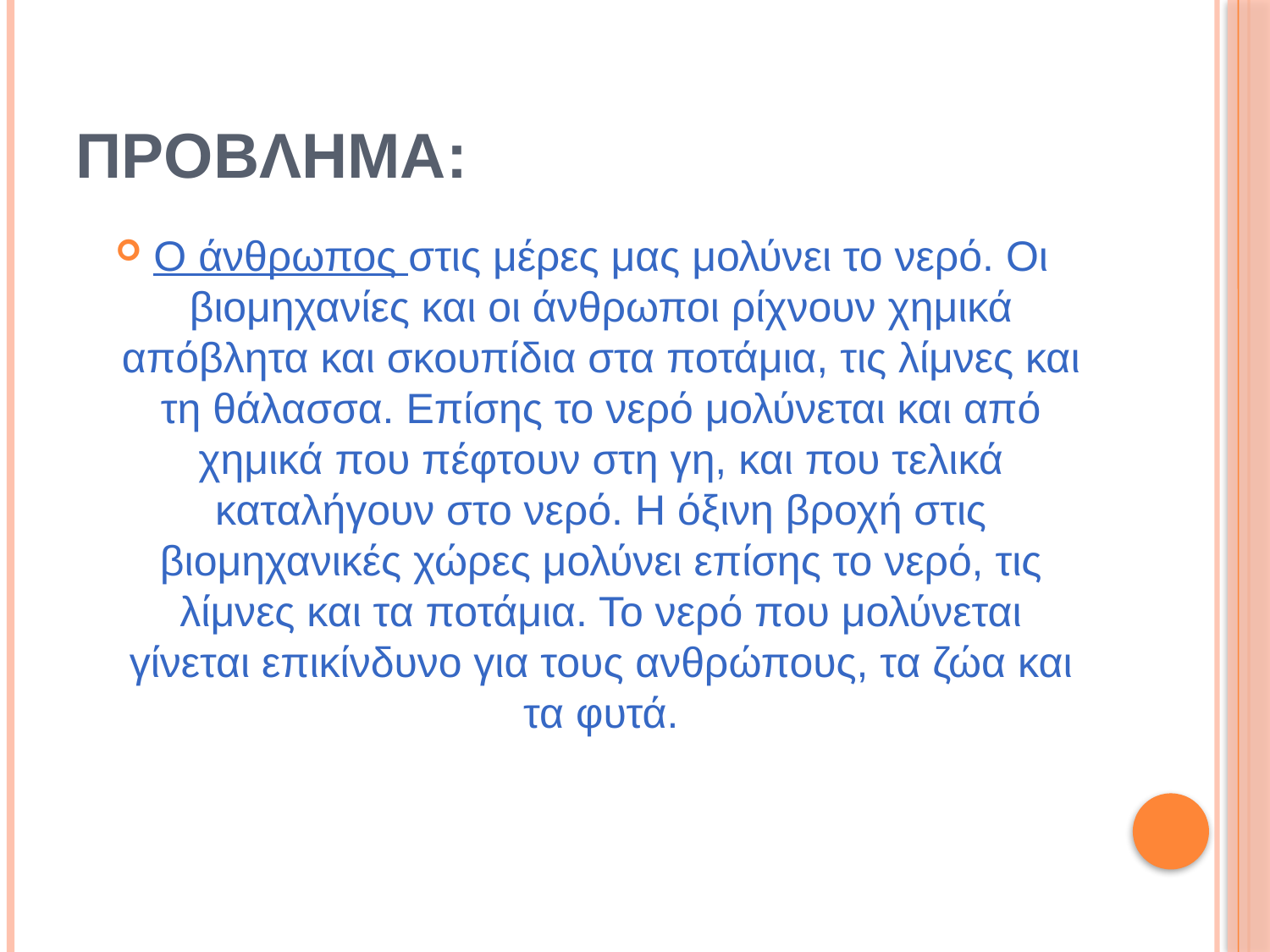

# προβλημα:
O άνθρωπος στις μέρες μας μολύνει το νερό. Οι βιομηχανίες και οι άνθρωποι ρίχνουν χημικά απόβλητα και σκουπίδια στα ποτάμια, τις λίμνες και τη θάλασσα. Επίσης το νερό μολύνεται και από χημικά που πέφτουν στη γη, και που τελικά καταλήγουν στο νερό. Η όξινη βροχή στις βιομηχανικές χώρες μολύνει επίσης το νερό, τις λίμνες και τα ποτάμια. Το νερό που μολύνεται γίνεται επικίνδυνο για τους ανθρώπους, τα ζώα και τα φυτά.